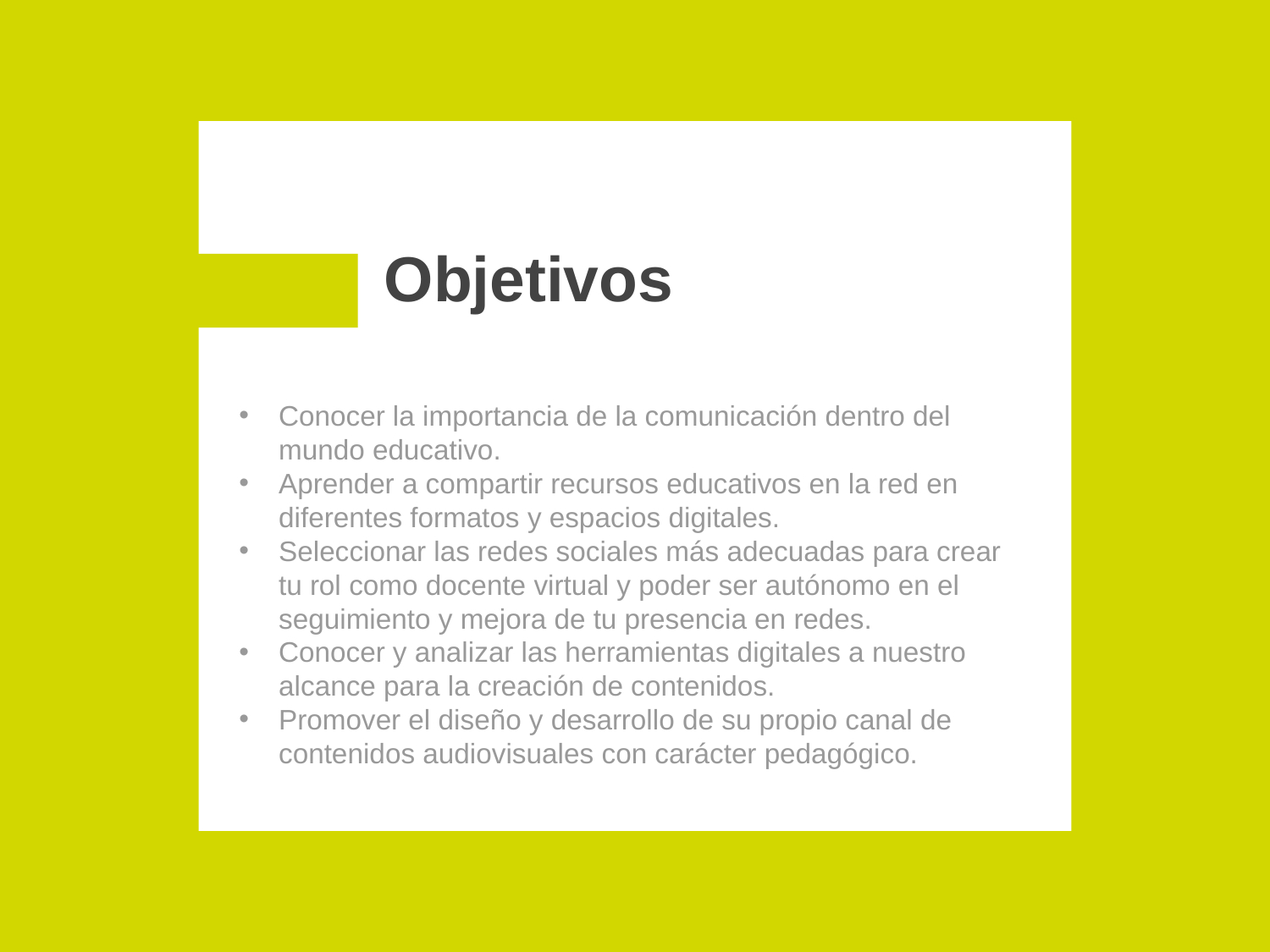

# Objetivos

Conocer la importancia de la comunicación dentro del mundo educativo.
Aprender a compartir recursos educativos en la red en diferentes formatos y espacios digitales.
Seleccionar las redes sociales más adecuadas para crear tu rol como docente virtual y poder ser autónomo en el seguimiento y mejora de tu presencia en redes.
Conocer y analizar las herramientas digitales a nuestro alcance para la creación de contenidos.
Promover el diseño y desarrollo de su propio canal de contenidos audiovisuales con carácter pedagógico.